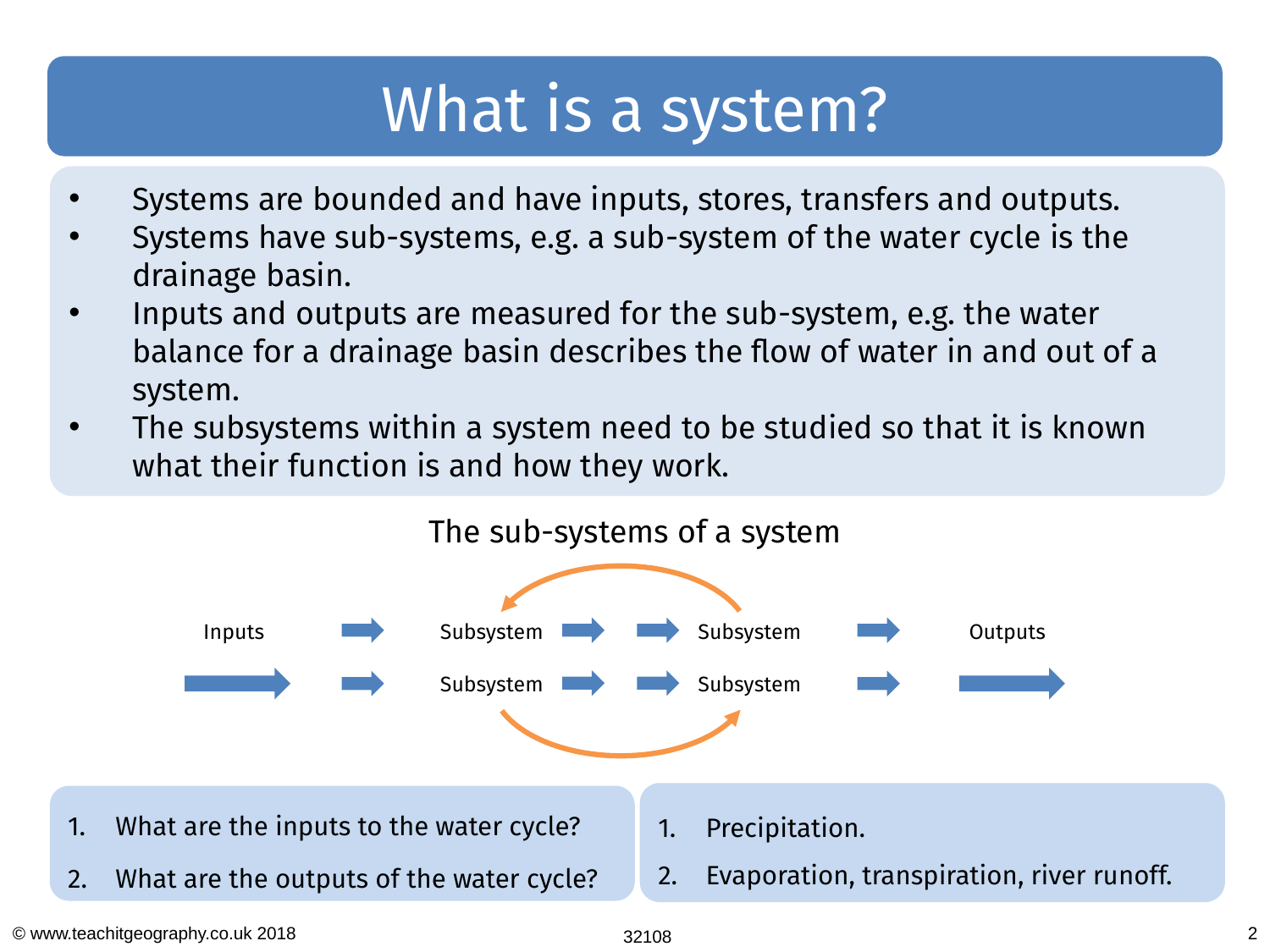

What is a system?
Systems are bounded and have inputs, stores, transfers and outputs.
Systems have sub-systems, e.g. a sub-system of the water cycle is the drainage basin.
Inputs and outputs are measured for the sub-system, e.g. the water balance for a drainage basin describes the flow of water in and out of a system.
The subsystems within a system need to be studied so that it is known what their function is and how they work.
The sub-systems of a system

Inputs
Subsystem
Subsystem
Outputs

Subsystem
Subsystem

Precipitation.
Evaporation, transpiration, river runoff.
What are the inputs to the water cycle?
What are the outputs of the water cycle?